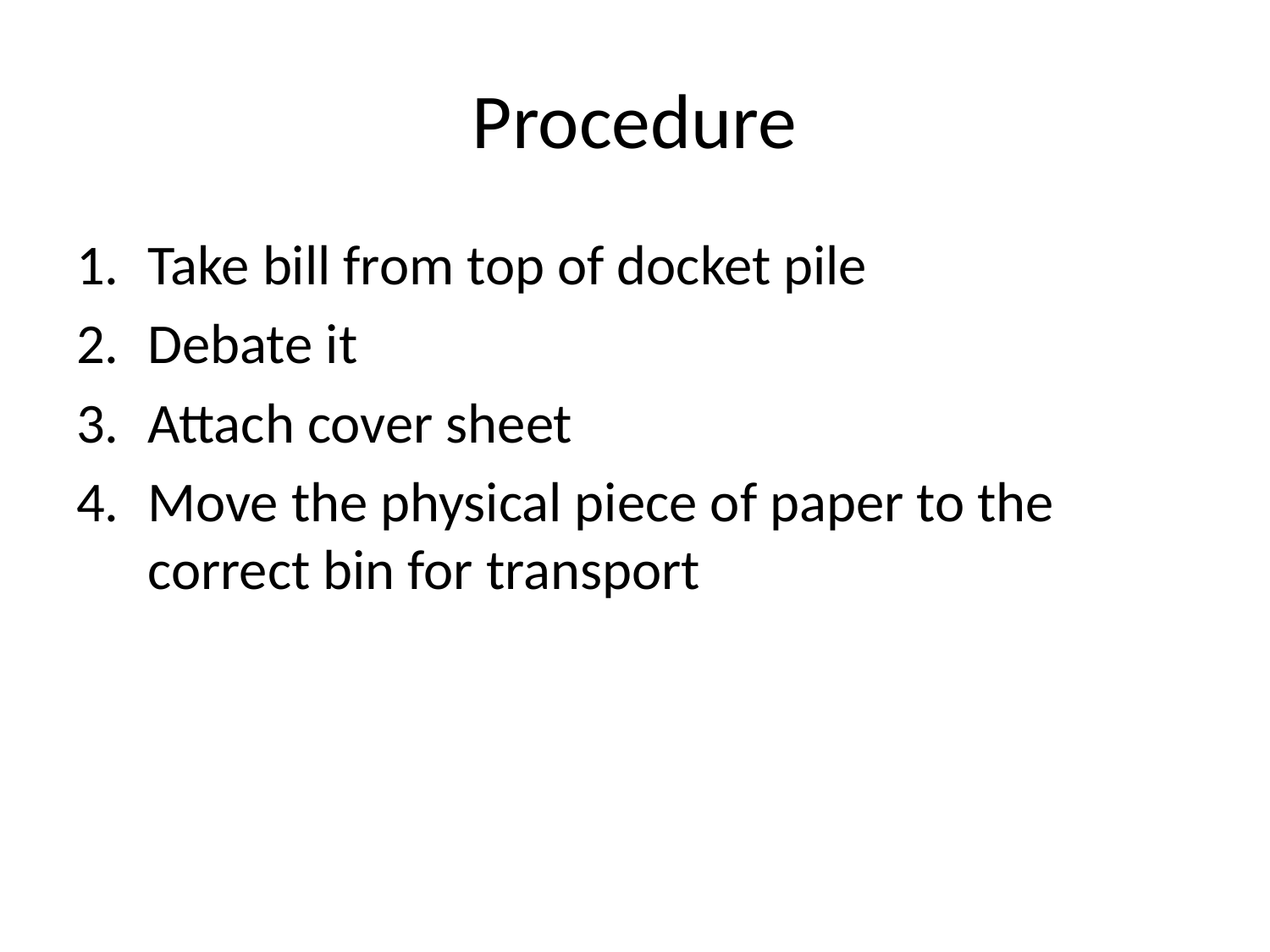

# Procedure
Take bill from top of docket pile
Debate it
Attach cover sheet
Move the physical piece of paper to the correct bin for transport